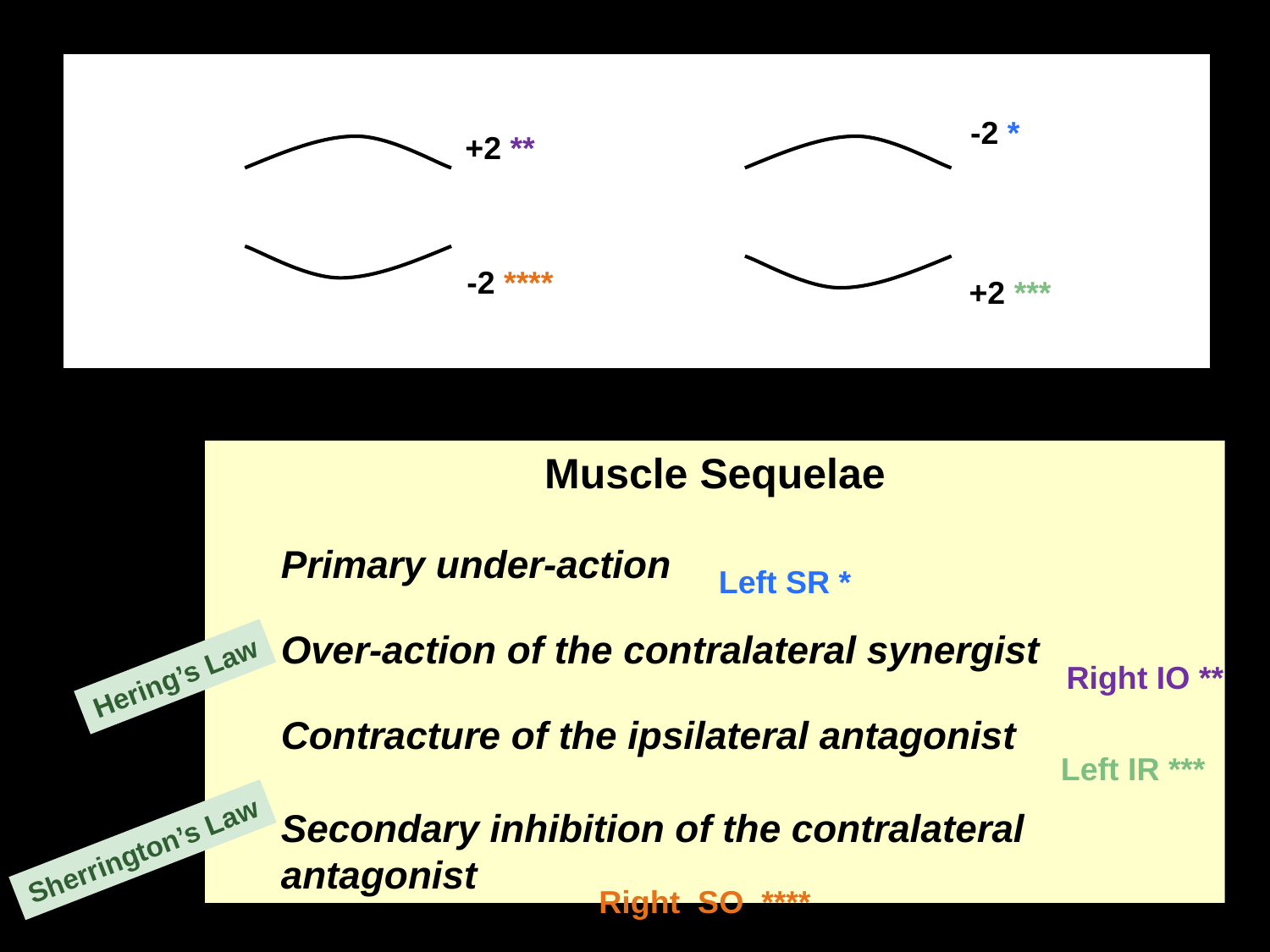

|  |  |
| --- | --- |
-2 *

+2 **

-2 ****

+2 ***

Muscle Sequelae
Primary under-action
Over-action of the contralateral synergist
Contracture of the ipsilateral antagonist

Secondary inhibition of the contralateral antagonist
Left SR *
Right IO **
Hering’s Law
Left IR ***
Sherrington’s Law
Right  SO  ****